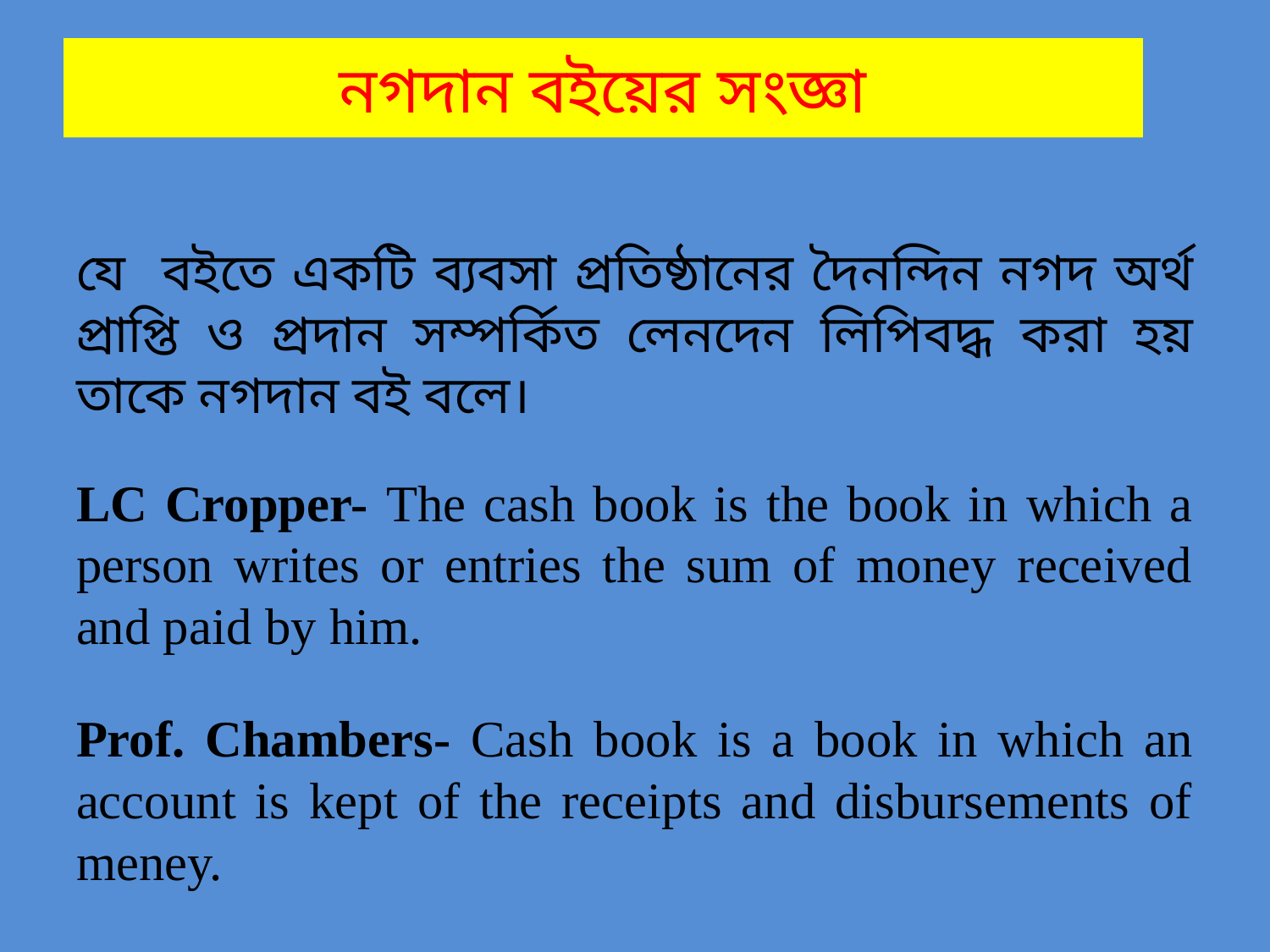

# নগদান বইয়ের সংজ্ঞা
যে  বইতে একটি ব্যবসা প্রতিষ্ঠানের দৈনন্দিন নগদ অর্থ প্রাপ্তি ও প্রদান সম্পর্কিত লেনদেন লিপিবদ্ধ করা হয় তাকে নগদান বই বলে।

LC Cropper- The cash book is the book in which a person writes or entries the sum of money received and paid by him.

Prof. Chambers- Cash book is a book in which an account is kept of the receipts and disbursements of meney.